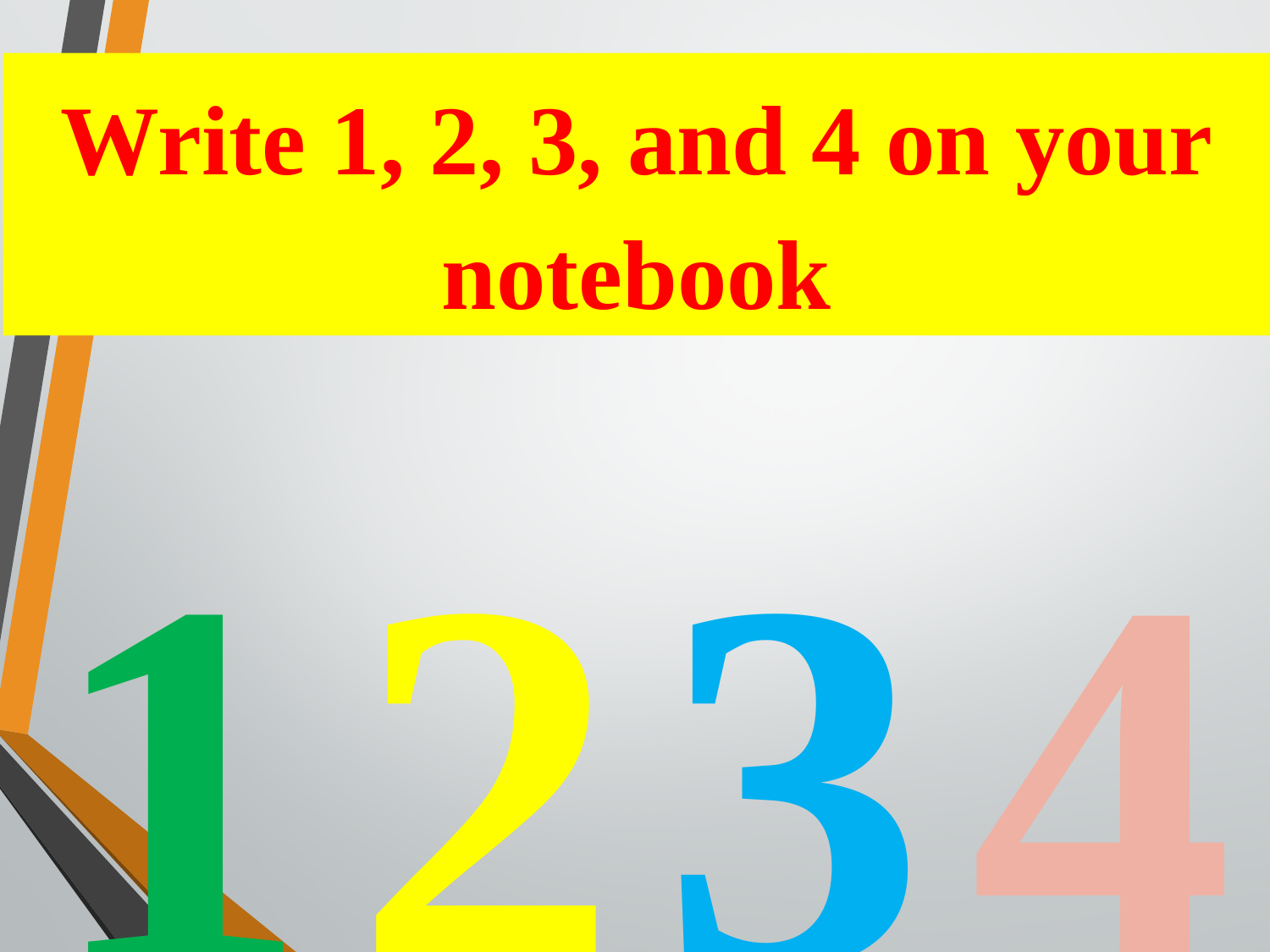

Write 1, 2, 3, and 4 on your notebook
1
2
3
4